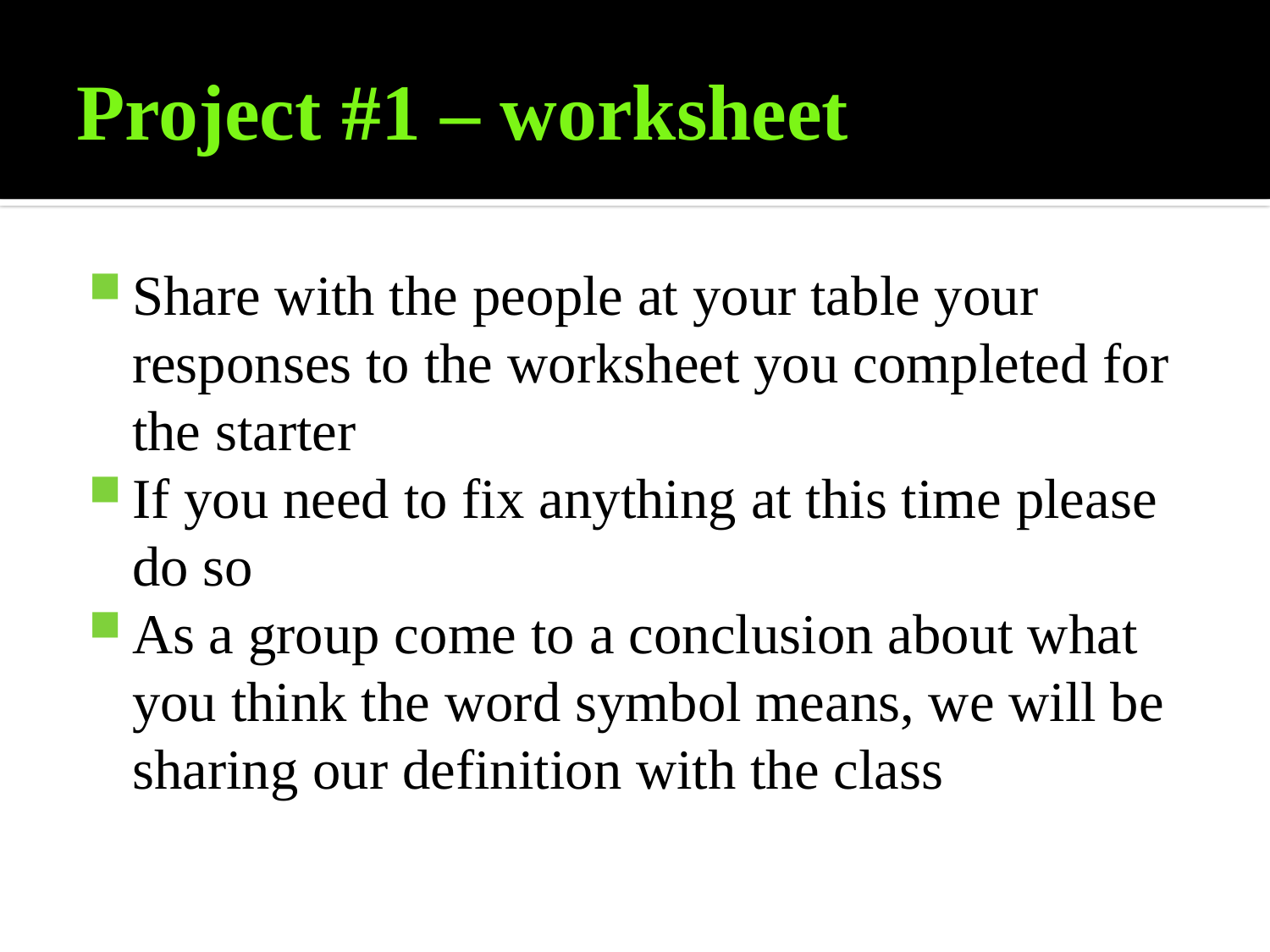

# Project #1 – worksheet
Share with the people at your table your responses to the worksheet you completed for the starter
If you need to fix anything at this time please do so
As a group come to a conclusion about what you think the word symbol means, we will be sharing our definition with the class